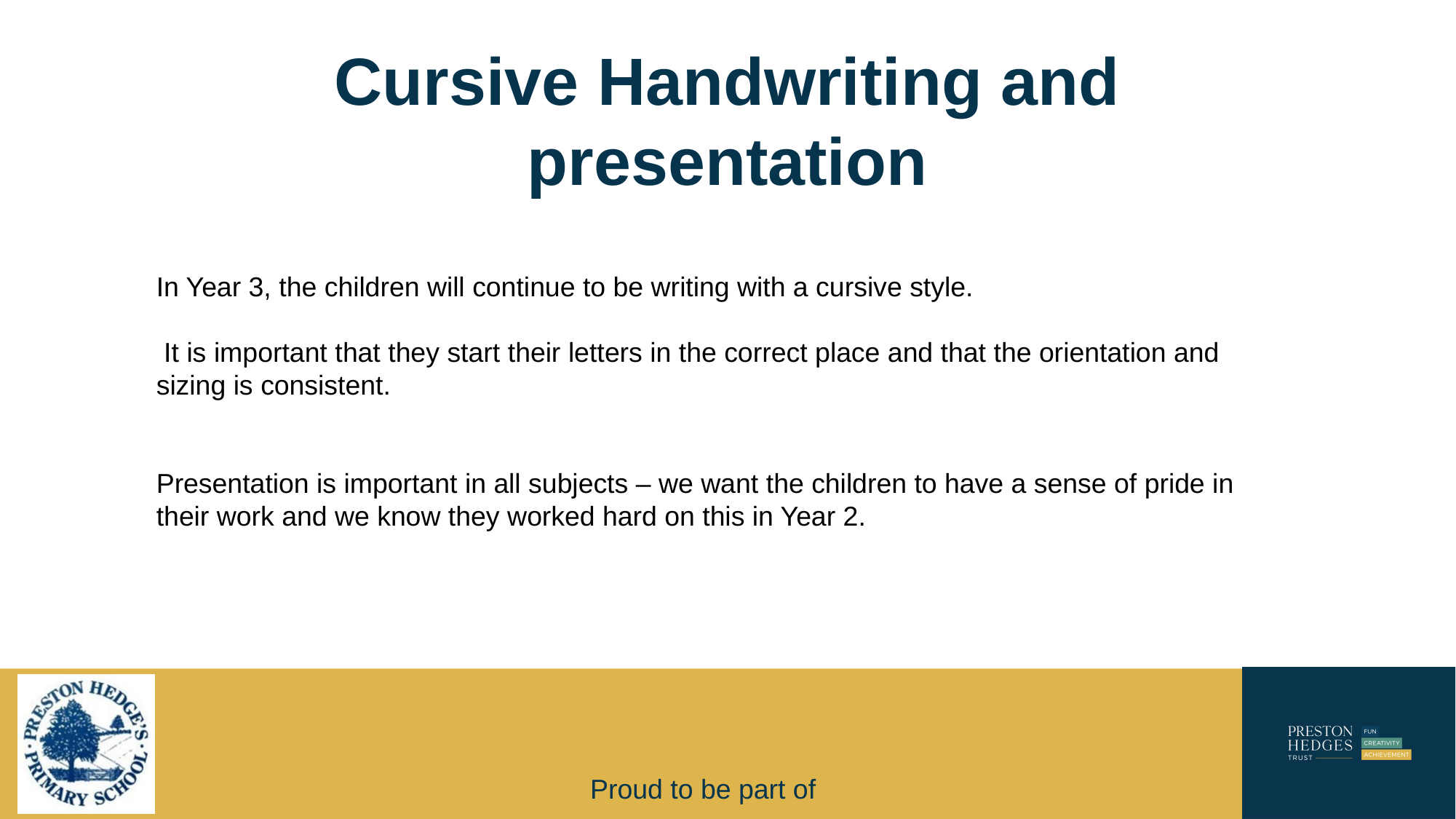

# Cursive Handwriting and presentation
In Year 3, the children will continue to be writing with a cursive style.

 It is important that they start their letters in the correct place and that the orientation and sizing is consistent.

Presentation is important in all subjects – we want the children to have a sense of pride in their work and we know they worked hard on this in Year 2.